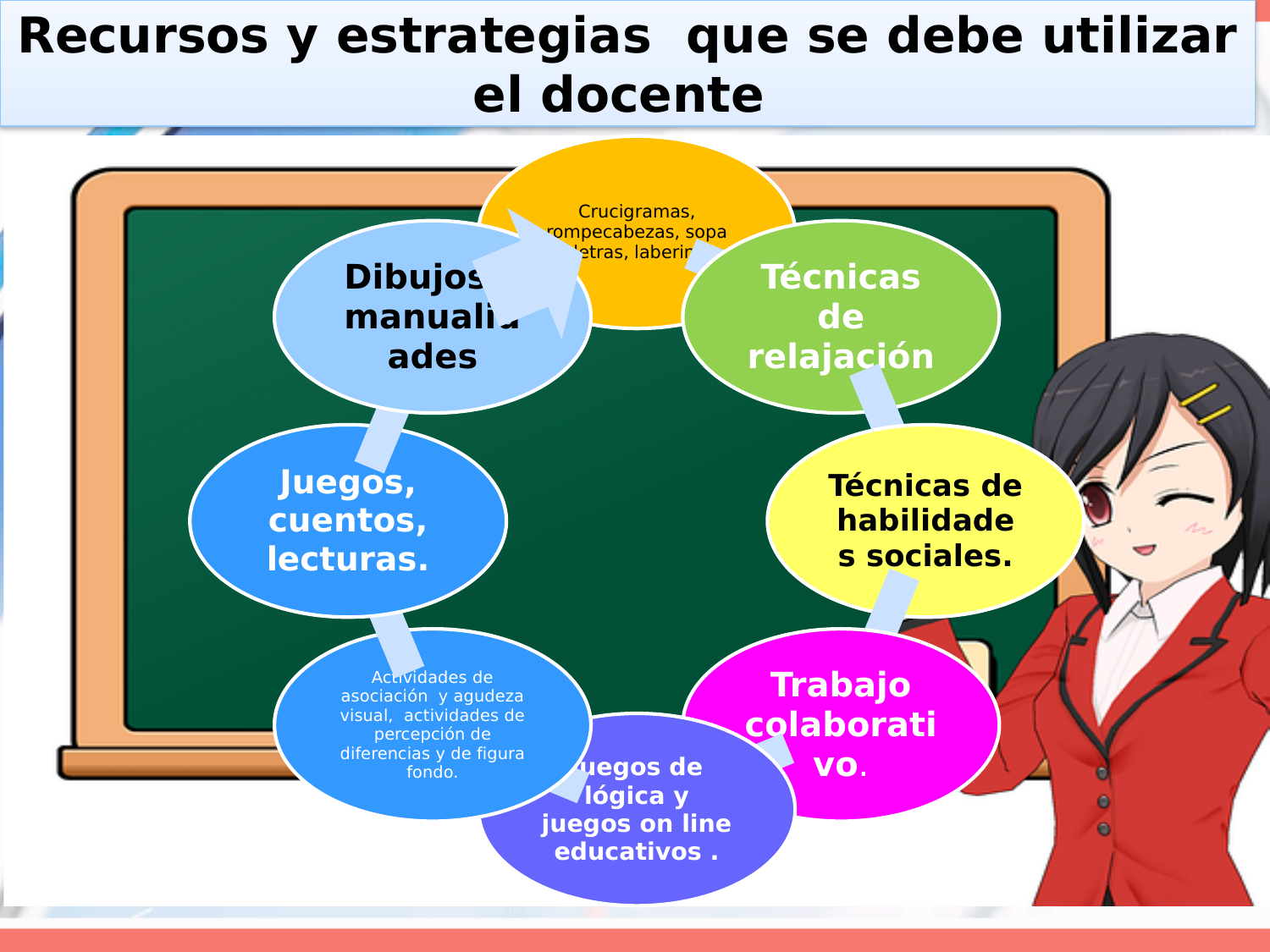

# Recursos y estrategias  que se debe utilizar el docente
Crucigramas, rompecabezas, sopa de letras, laberintos.
Técnicas de relajación
Técnicas de habilidades sociales.
Juegos de lógica y juegos on line educativos .
Actividades de asociación  y agudeza visual,  actividades de percepción de diferencias y de figura fondo.
Trabajo colaborativo.
Juegos, cuentos, lecturas.
Dibujos y manualidades